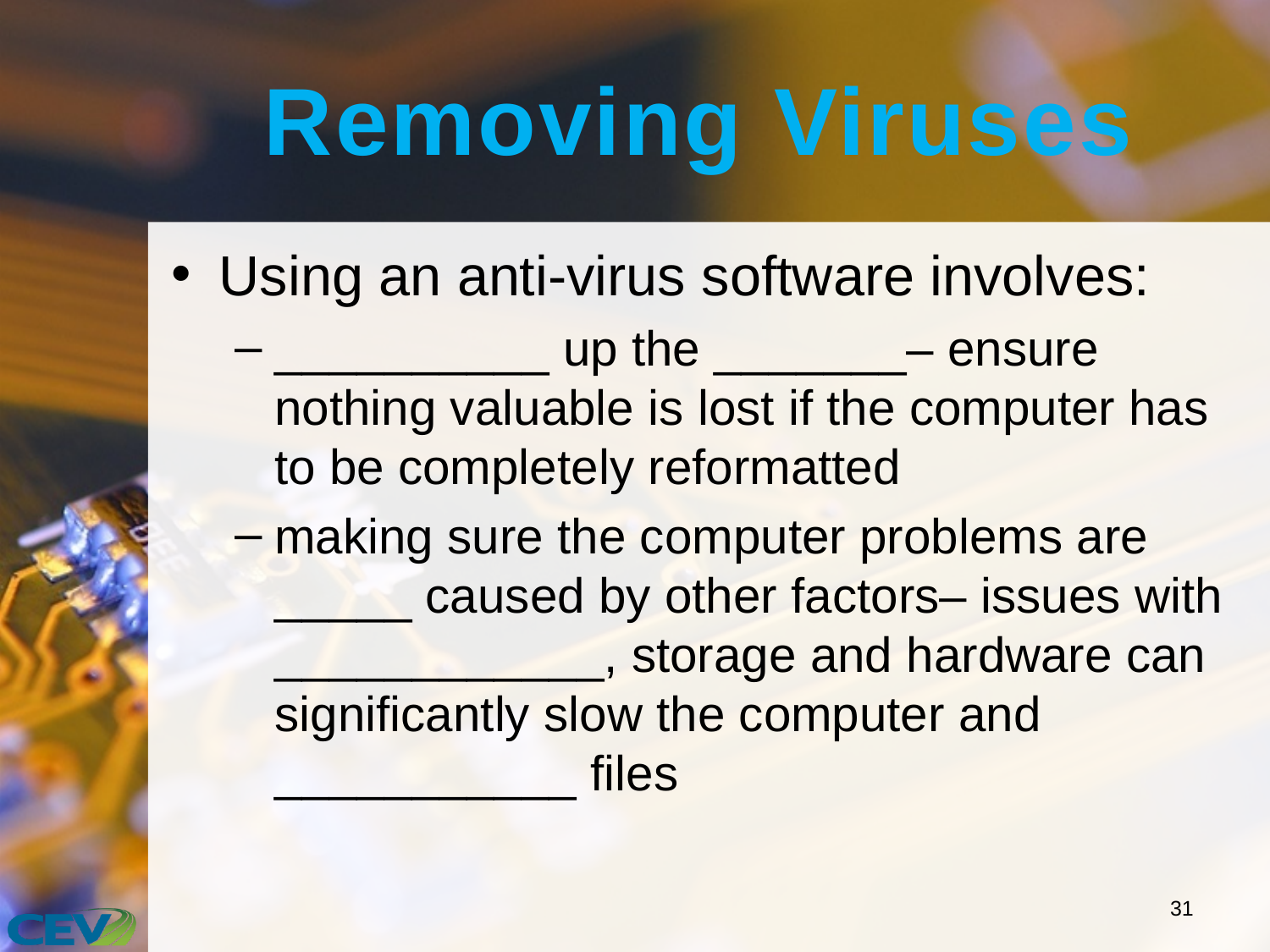

# Removing Viruses
Using an anti-virus software involves:
__________ up the _______– ensure nothing valuable is lost if the computer has to be completely reformatted
making sure the computer problems are _____ caused by other factors– issues with ____________, storage and hardware can significantly slow the computer and ___________ files
31